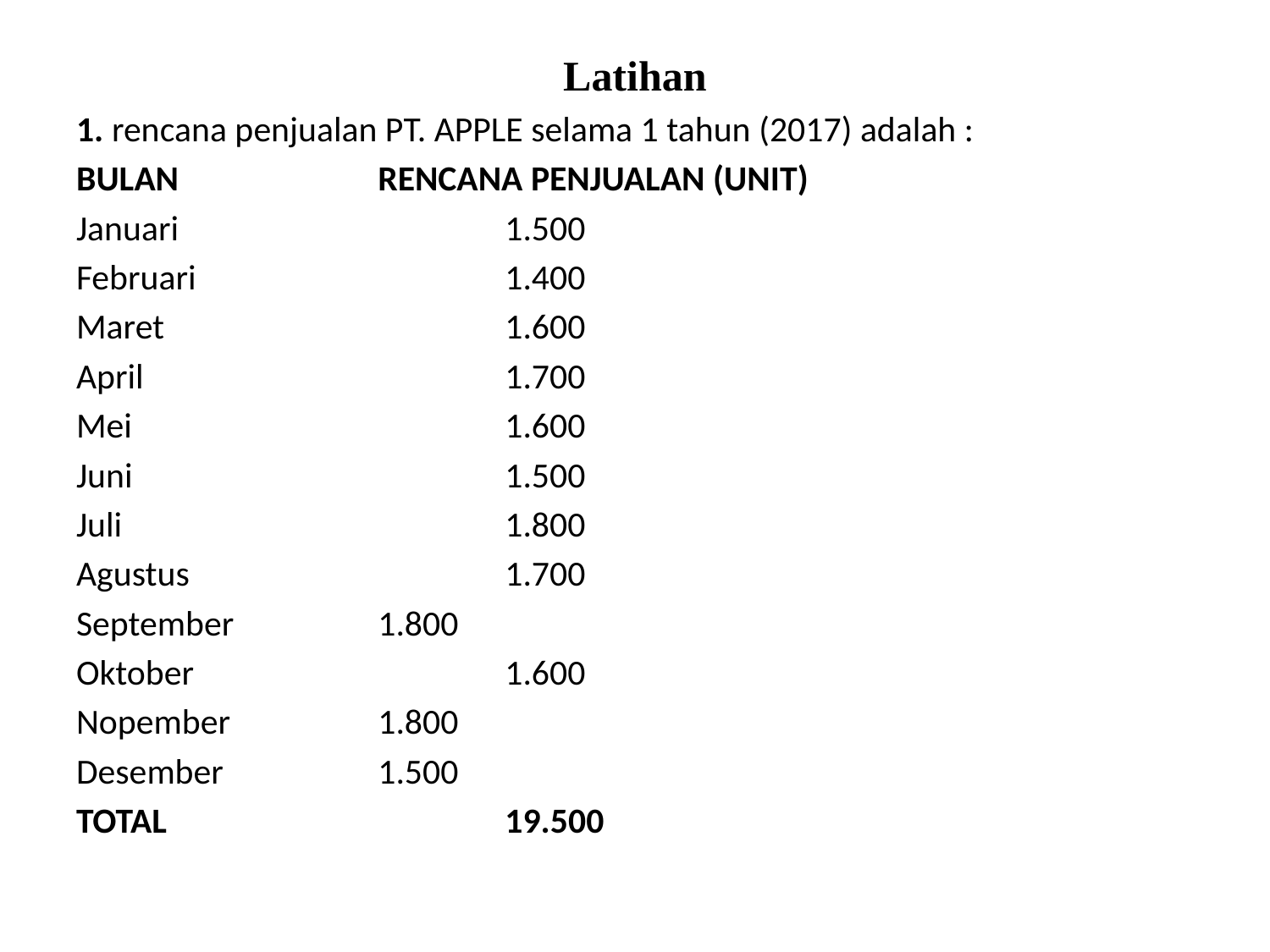

Latihan
1. rencana penjualan PT. APPLE selama 1 tahun (2017) adalah :
BULAN		RENCANA PENJUALAN (UNIT)
Januari			1.500
Februari			1.400
Maret			1.600
April			1.700
Mei			1.600
Juni			1.500
Juli				1.800
Agustus			1.700
September		1.800
Oktober			1.600
Nopember		1.800
Desember		1.500
TOTAL			19.500